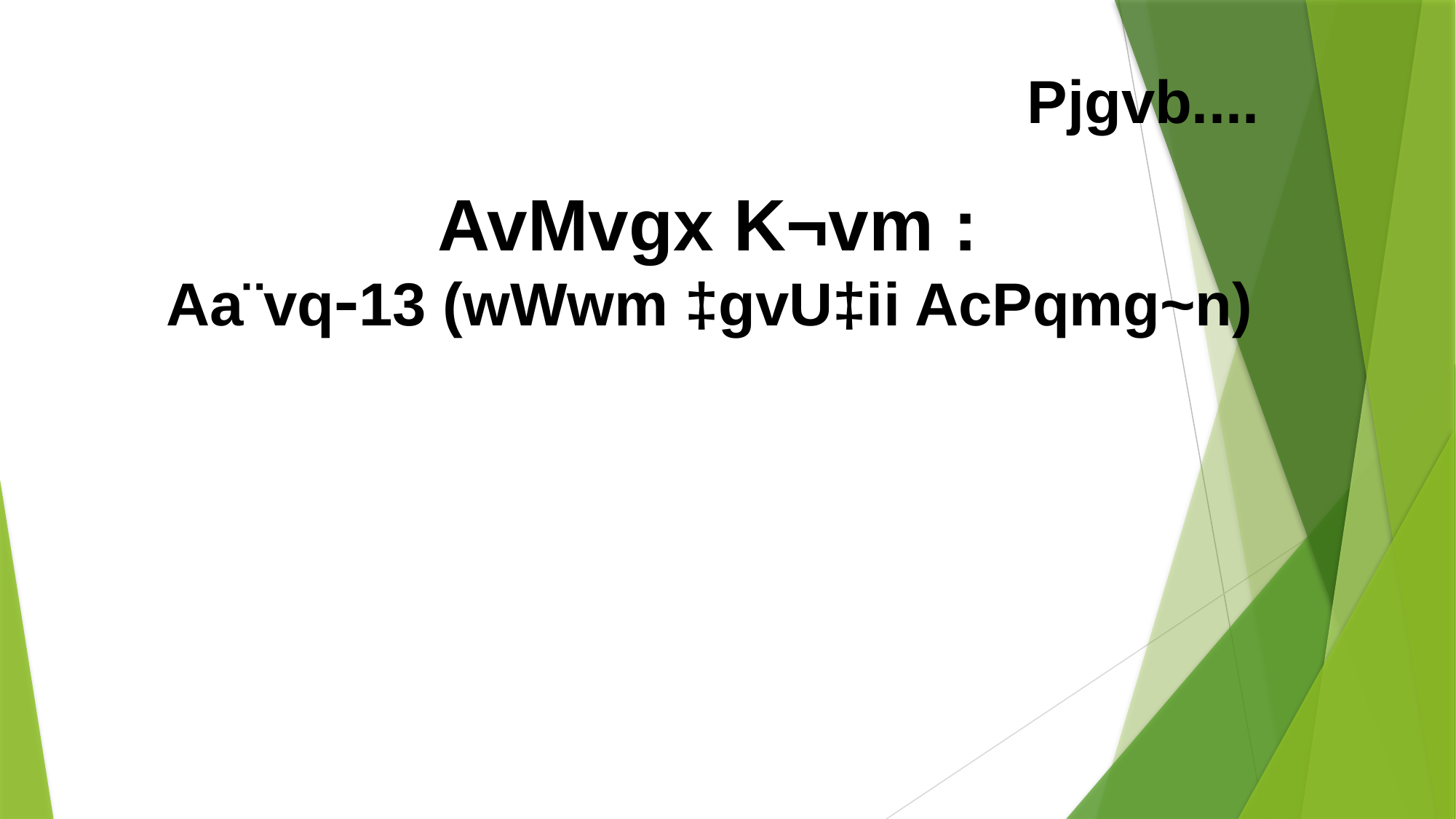

Pjgvb....
AvMvgx K¬vm :
Aa¨vq-13 (wWwm ‡gvU‡ii AcPqmg~n)